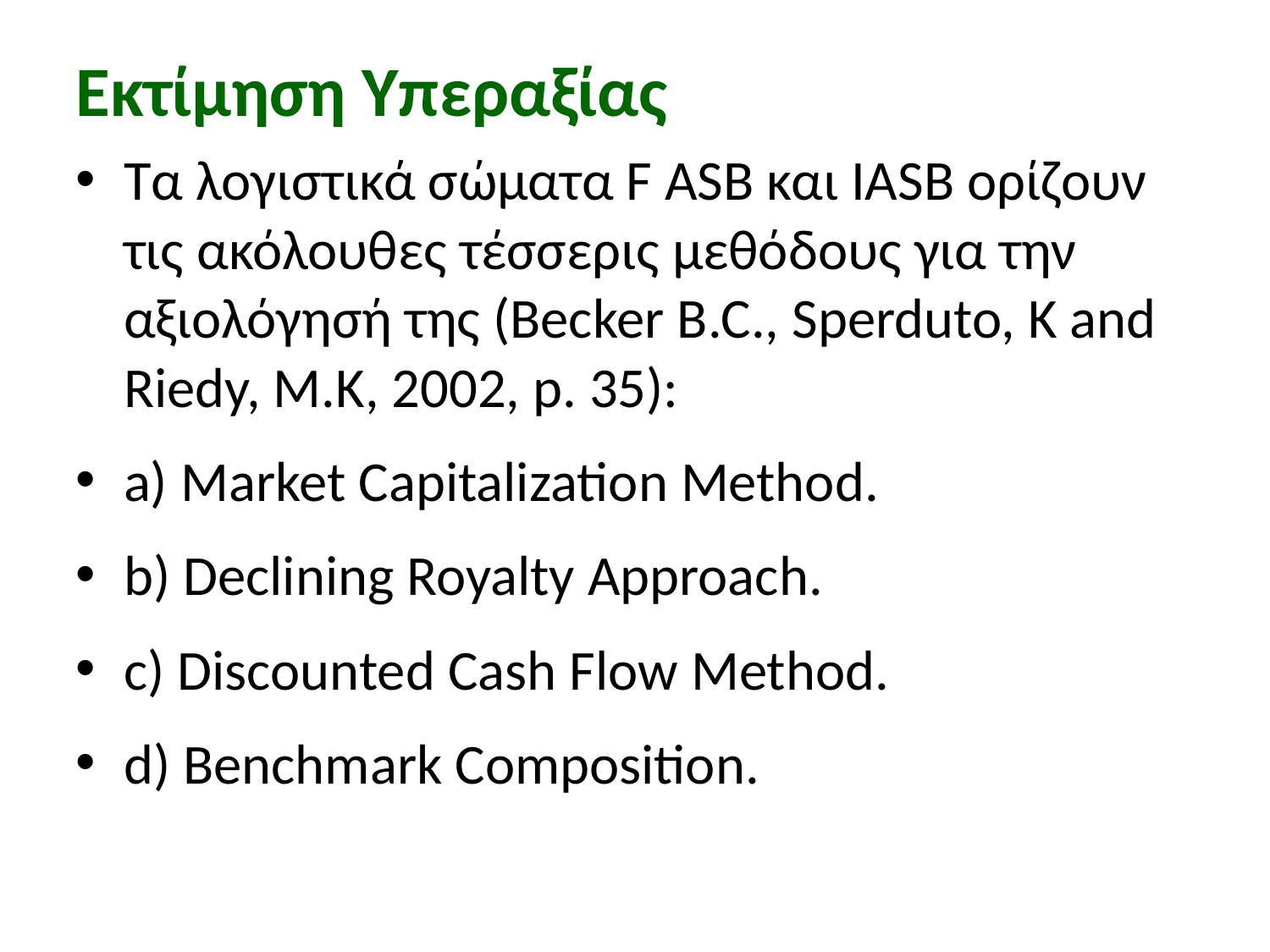

# Εκτίμηση Υπεραξίας
Τα λογιστικά σώματα F ASB και IASB ορίζουν τις ακόλουθες τέσσερις μεθόδους για την αξιολόγησή της (Becker B.C., Sperduto, Κ and Riedy, Μ.Κ, 2002, p. 35):
a) Market Capitalization Method.
b) Declining Royalty Approach.
c) Discounted Cash Flow Method.
d) Benchmark Composition.